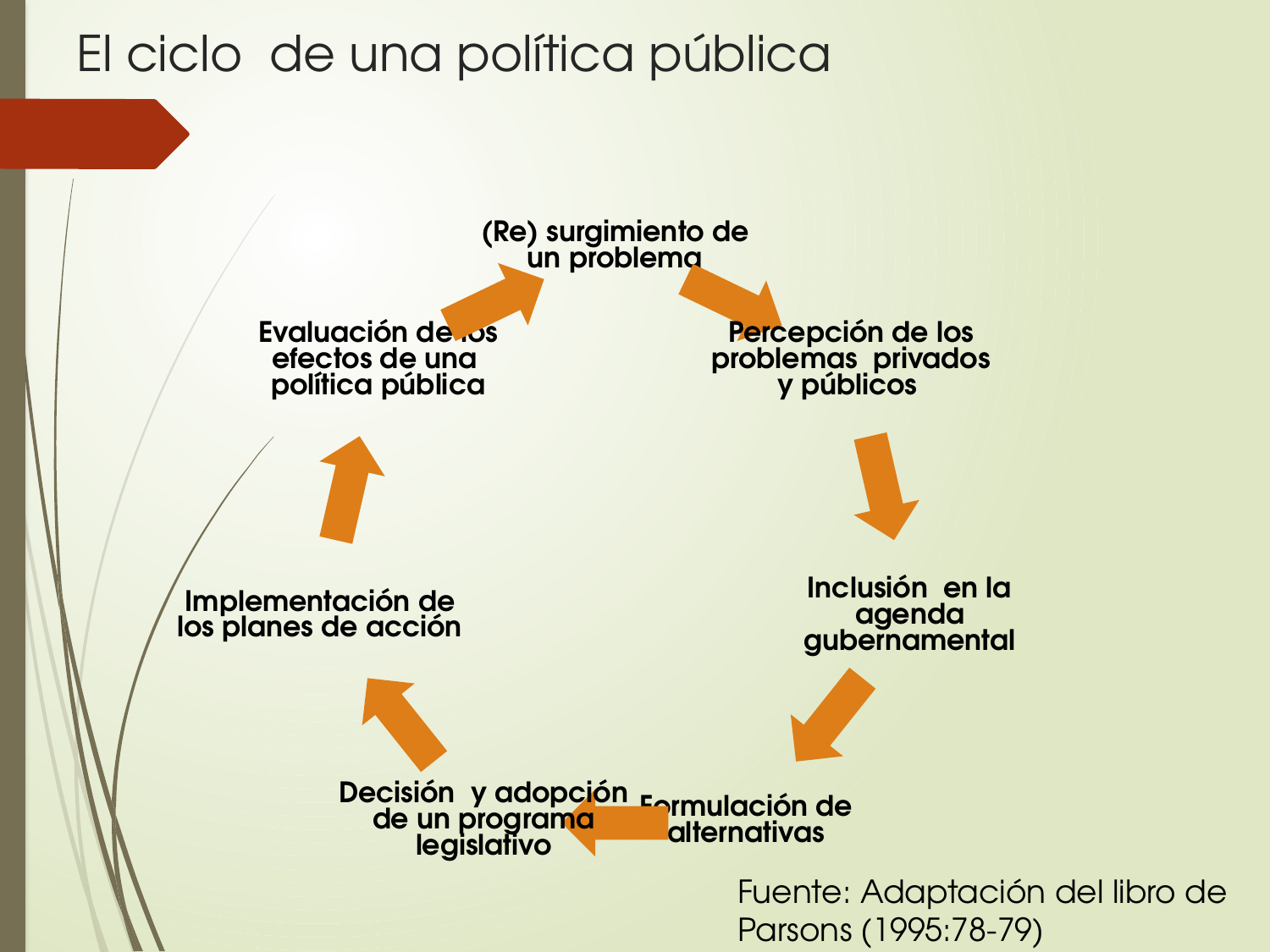

# El ciclo  de una política pública
(Re) surgimiento de un problema
Implementación de los planes de acción
Evaluación de los efectos de una  política pública
Inclusión  en la agenda gubernamental
Percepción de los problemas  privados y públicos
Fuente: Adaptación del libro de Parsons (1995:78-79)